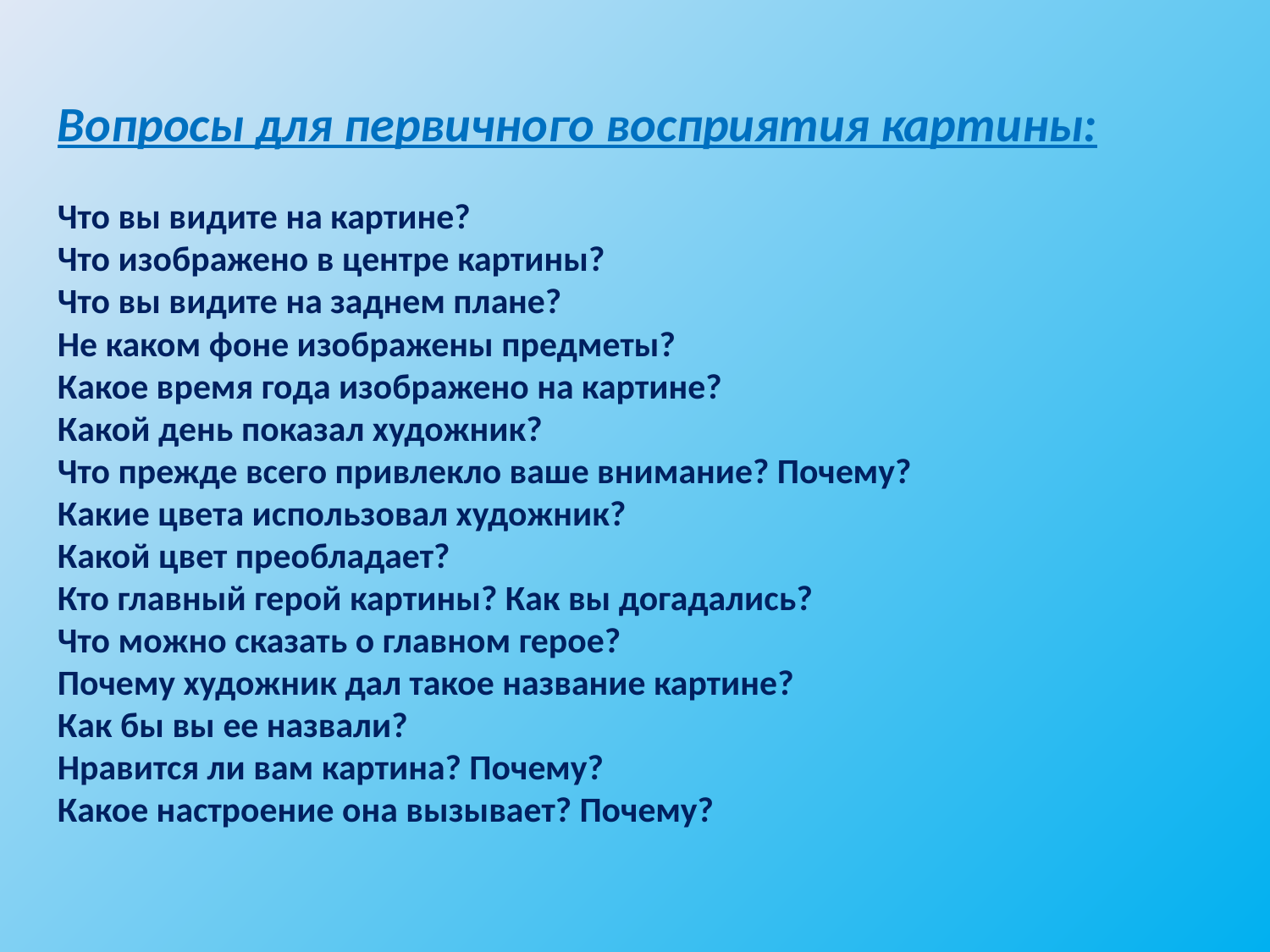

Вопросы для первичного восприятия картины:

Что вы видите на картине?
Что изображено в центре картины?
Что вы видите на заднем плане?
Не каком фоне изображены предметы?
Какое время года изображено на картине?
Какой день показал художник?
Что прежде всего привлекло ваше внимание? Почему?
Какие цвета использовал художник?
Какой цвет преобладает?
Кто главный герой картины? Как вы догадались?
Что можно сказать о главном герое?
Почему художник дал такое название картине?
Как бы вы ее назвали?
Нравится ли вам картина? Почему?
Какое настроение она вызывает? Почему?